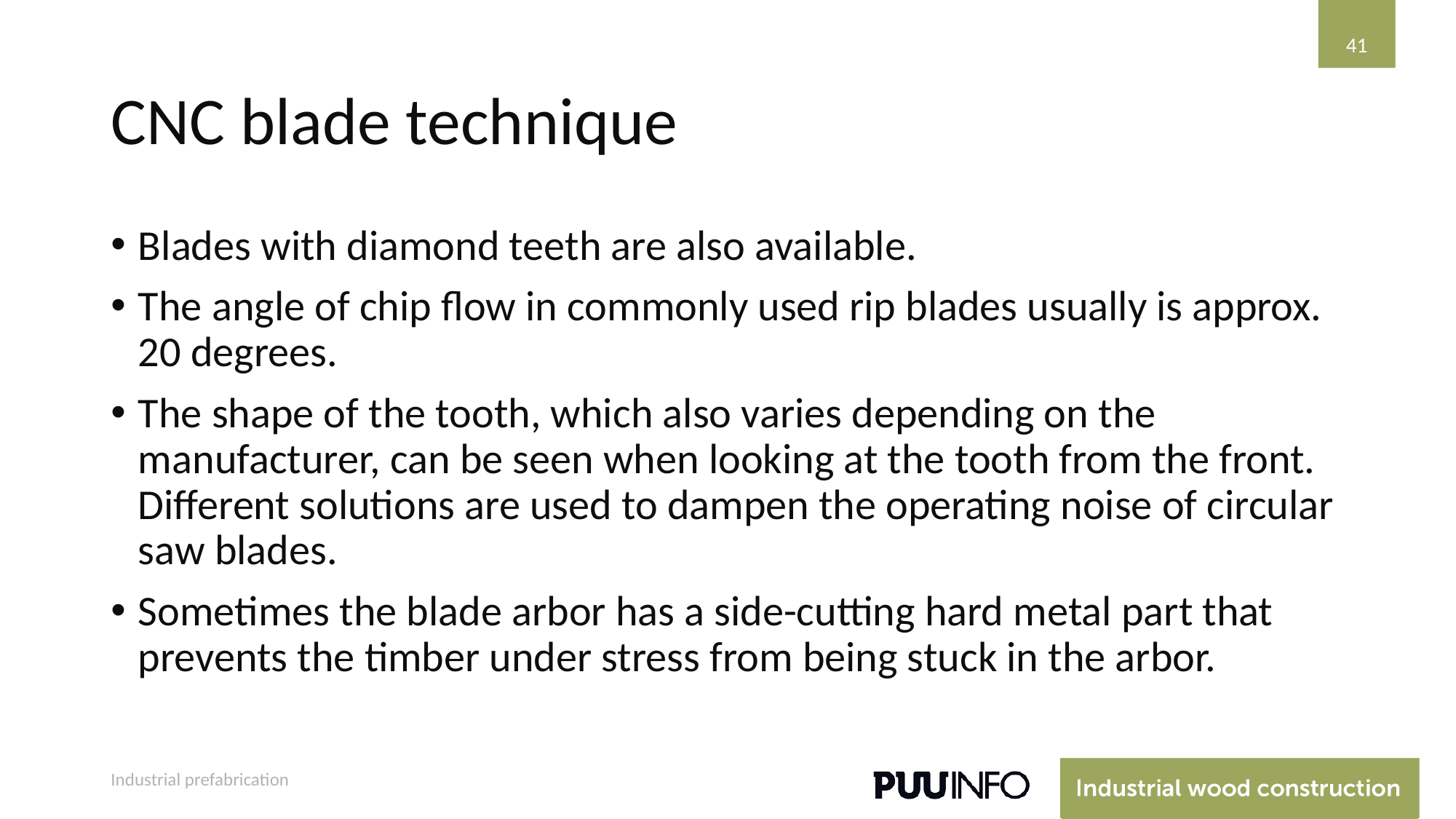

41
# CNC blade technique
Blades with diamond teeth are also available.
The angle of chip flow in commonly used rip blades usually is approx. 20 degrees.
The shape of the tooth, which also varies depending on the manufacturer, can be seen when looking at the tooth from the front. Different solutions are used to dampen the operating noise of circular saw blades.
Sometimes the blade arbor has a side-cutting hard metal part that prevents the timber under stress from being stuck in the arbor.

Industrial prefabrication